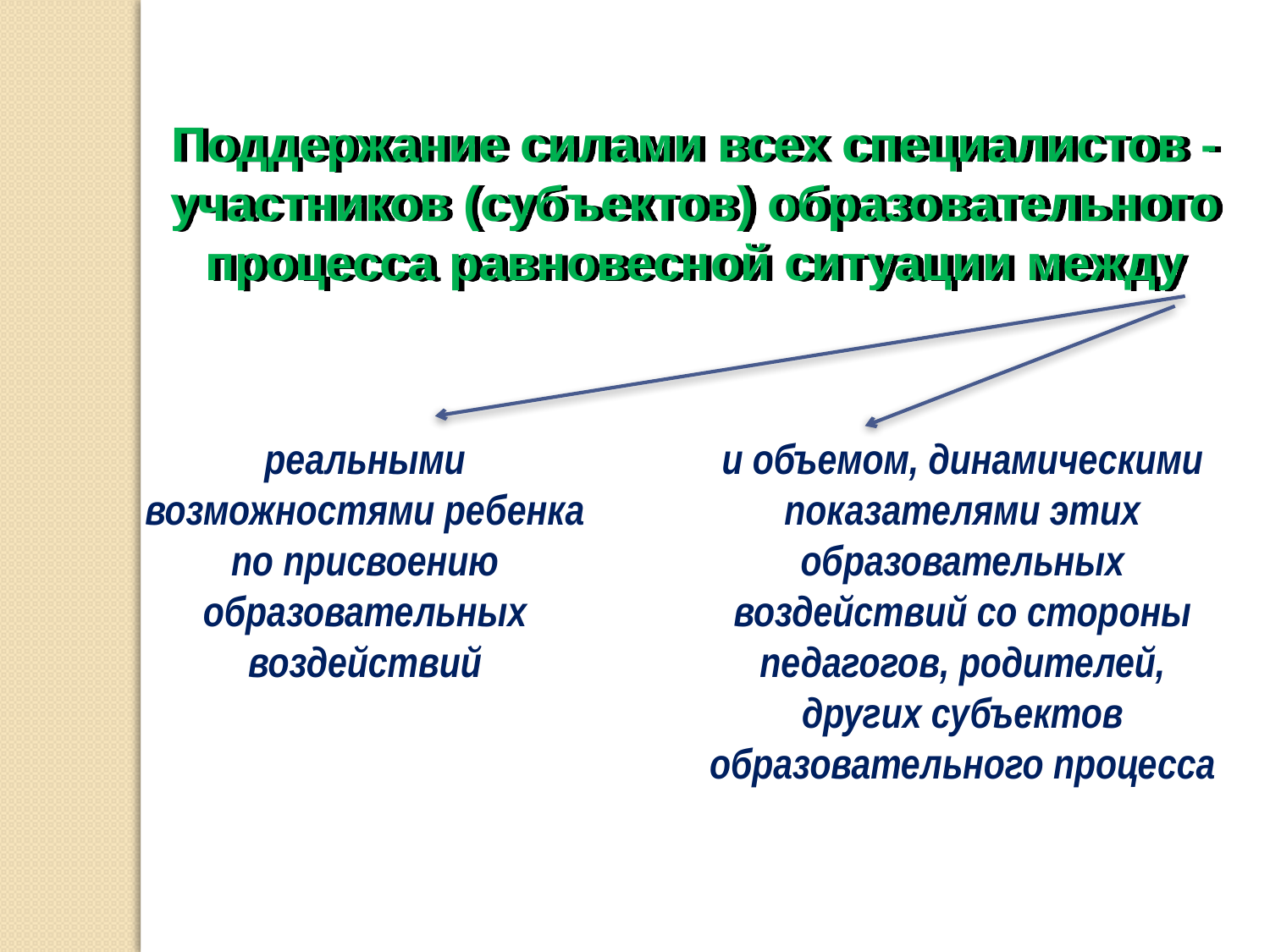

Поддержание силами всех специалистов - участников (субъектов) образовательного процесса равновесной ситуации между
реальными возможностями ребенка по присвоению образовательных воздействий
и объемом, динамическими показателями этих образовательных воздействий со стороны педагогов, родителей, других субъектов образовательного процесса